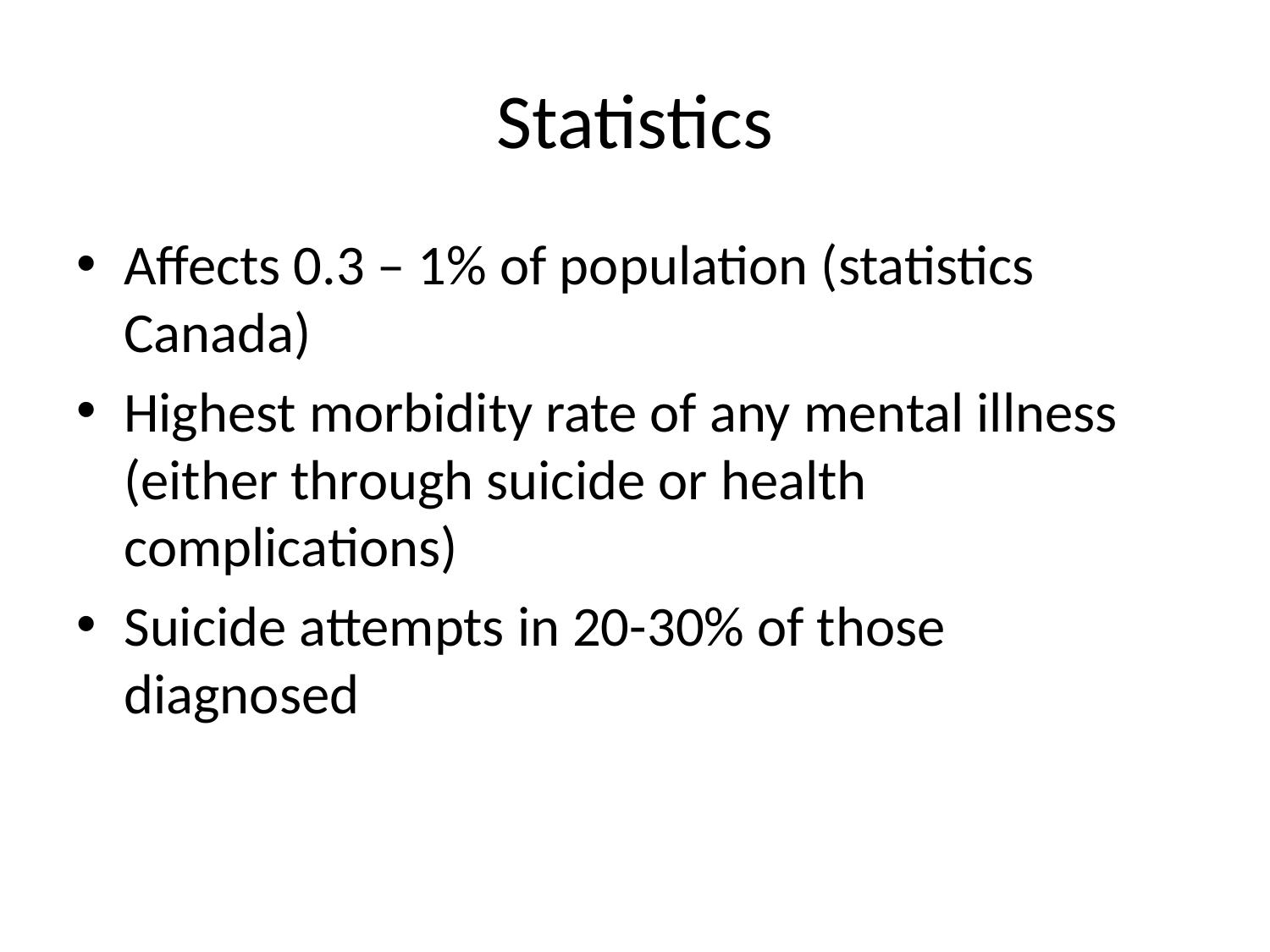

# Statistics
Affects 0.3 – 1% of population (statistics Canada)
Highest morbidity rate of any mental illness (either through suicide or health complications)
Suicide attempts in 20-30% of those diagnosed